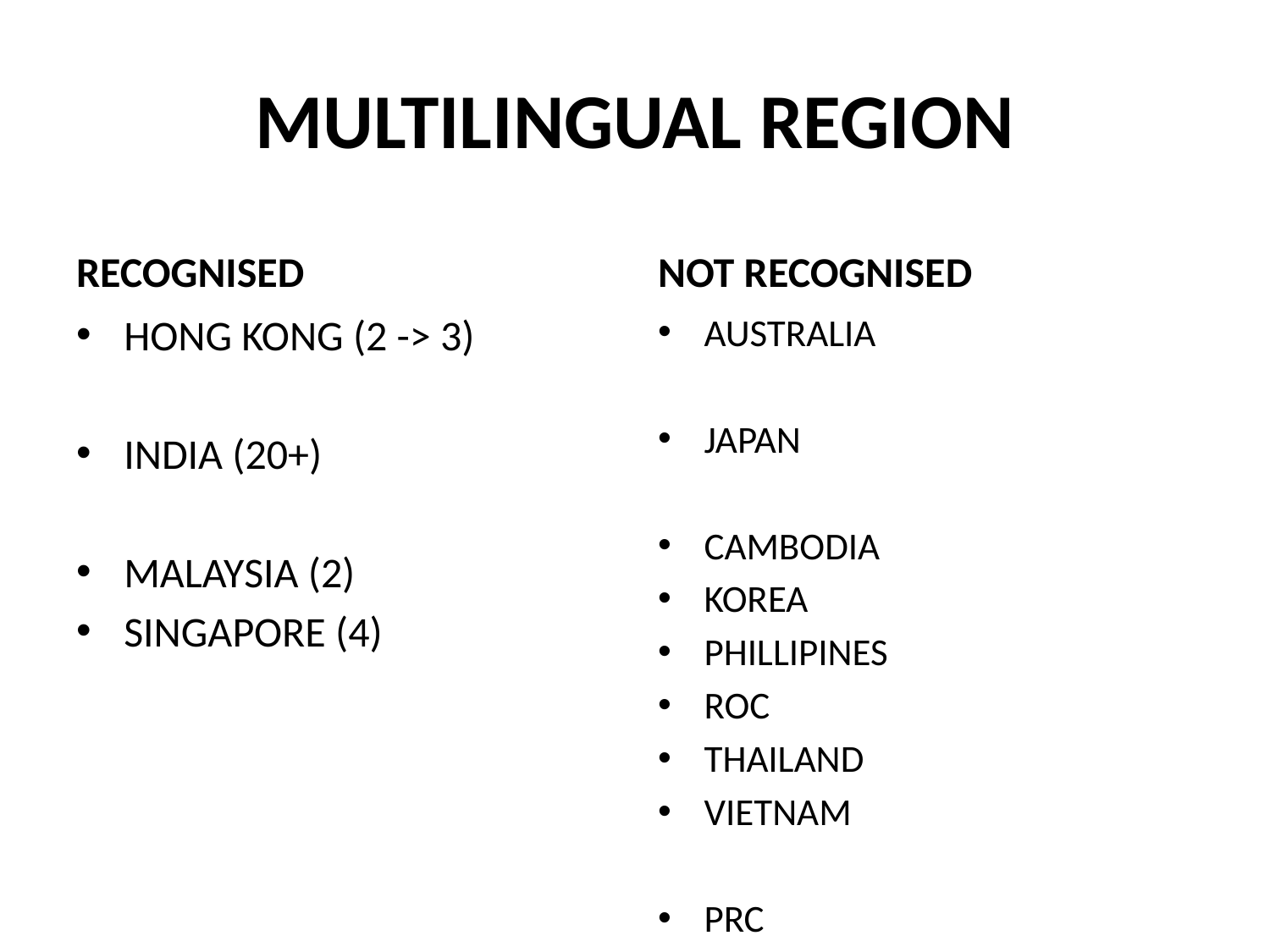

# MULTILINGUAL REGION
RECOGNISED
NOT RECOGNISED
AUSTRALIA

JAPAN

CAMBODIA
KOREA
PHILLIPINES
ROC
THAILAND
VIETNAM

PRC
HONG KONG (2 -> 3)

INDIA (20+)

MALAYSIA (2)
SINGAPORE (4)